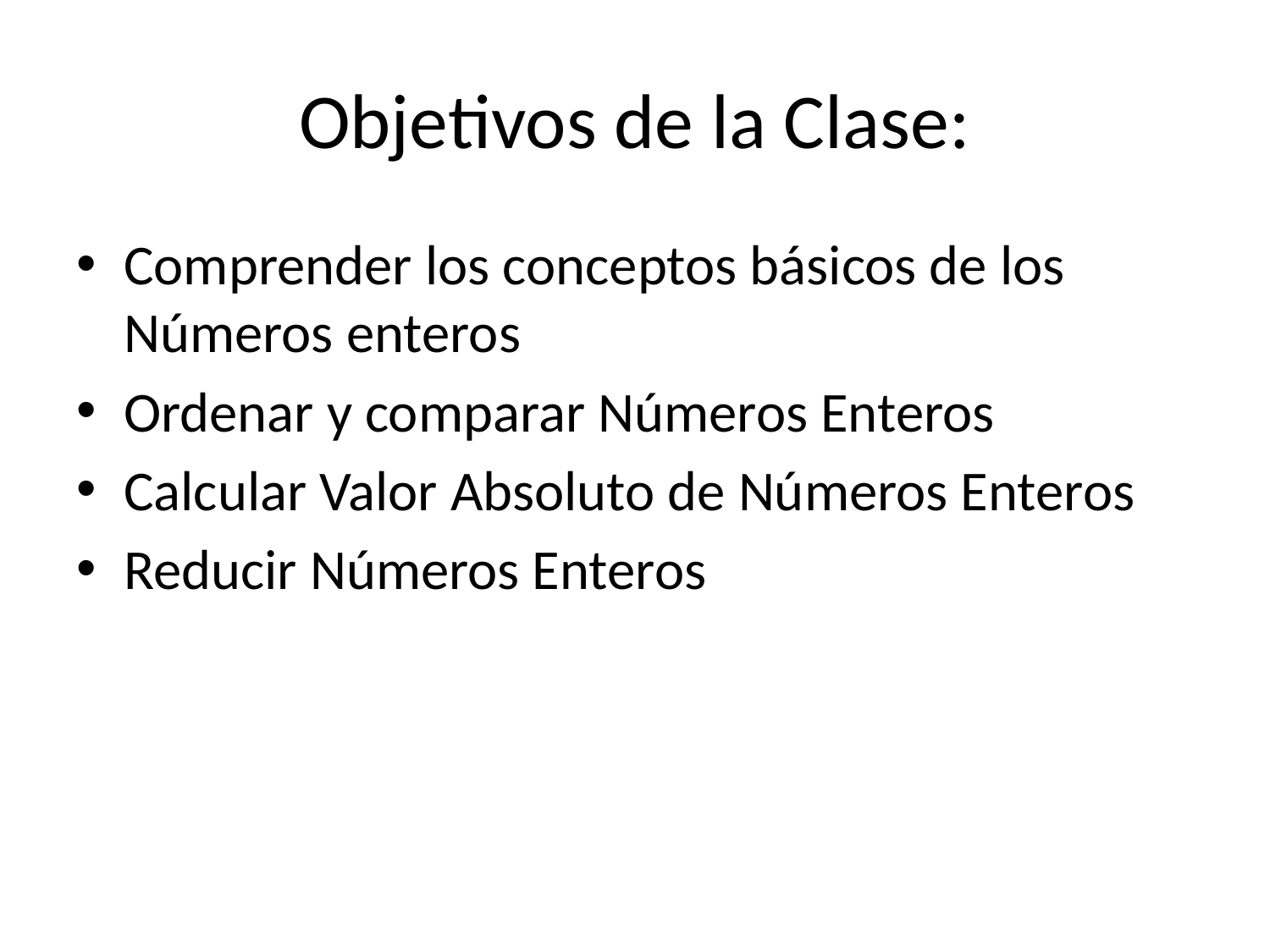

# Objetivos de la Clase:
Comprender los conceptos básicos de los Números enteros
Ordenar y comparar Números Enteros
Calcular Valor Absoluto de Números Enteros
Reducir Números Enteros